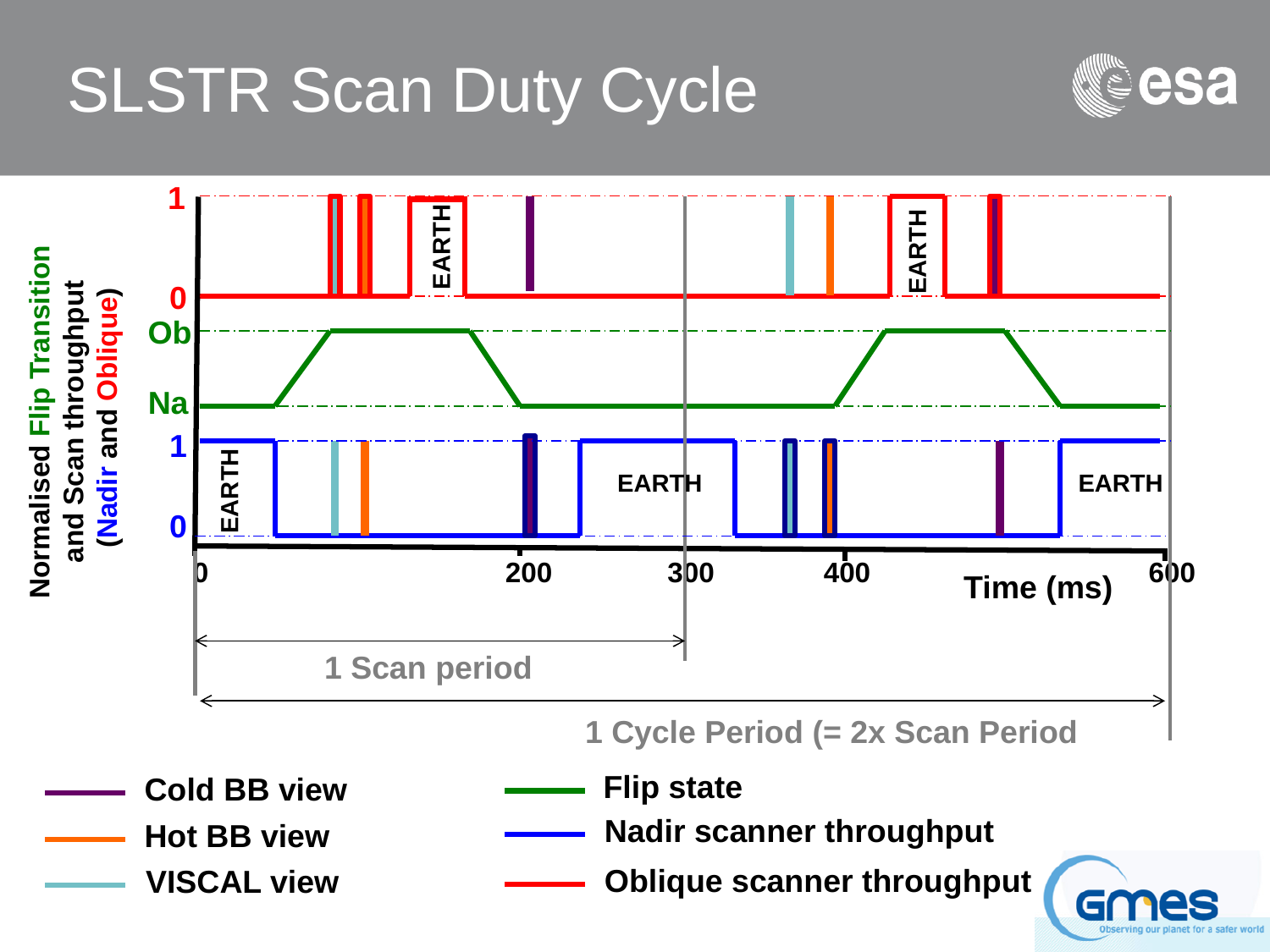

# SLSTR Scan Duty Cycle
1
1 Scan period
1 Cycle Period (= 2x Scan Period

0                                      200               300              400                                   600
EARTH
EARTH
0
Ob
Normalised Flip Transition
and Scan throughput
(Nadir and Oblique)
Na
1
EARTH
EARTH
EARTH
0
Time (ms)
Flip state
Cold BB view
Nadir scanner throughput
Hot BB view
Oblique scanner throughput
VISCAL view